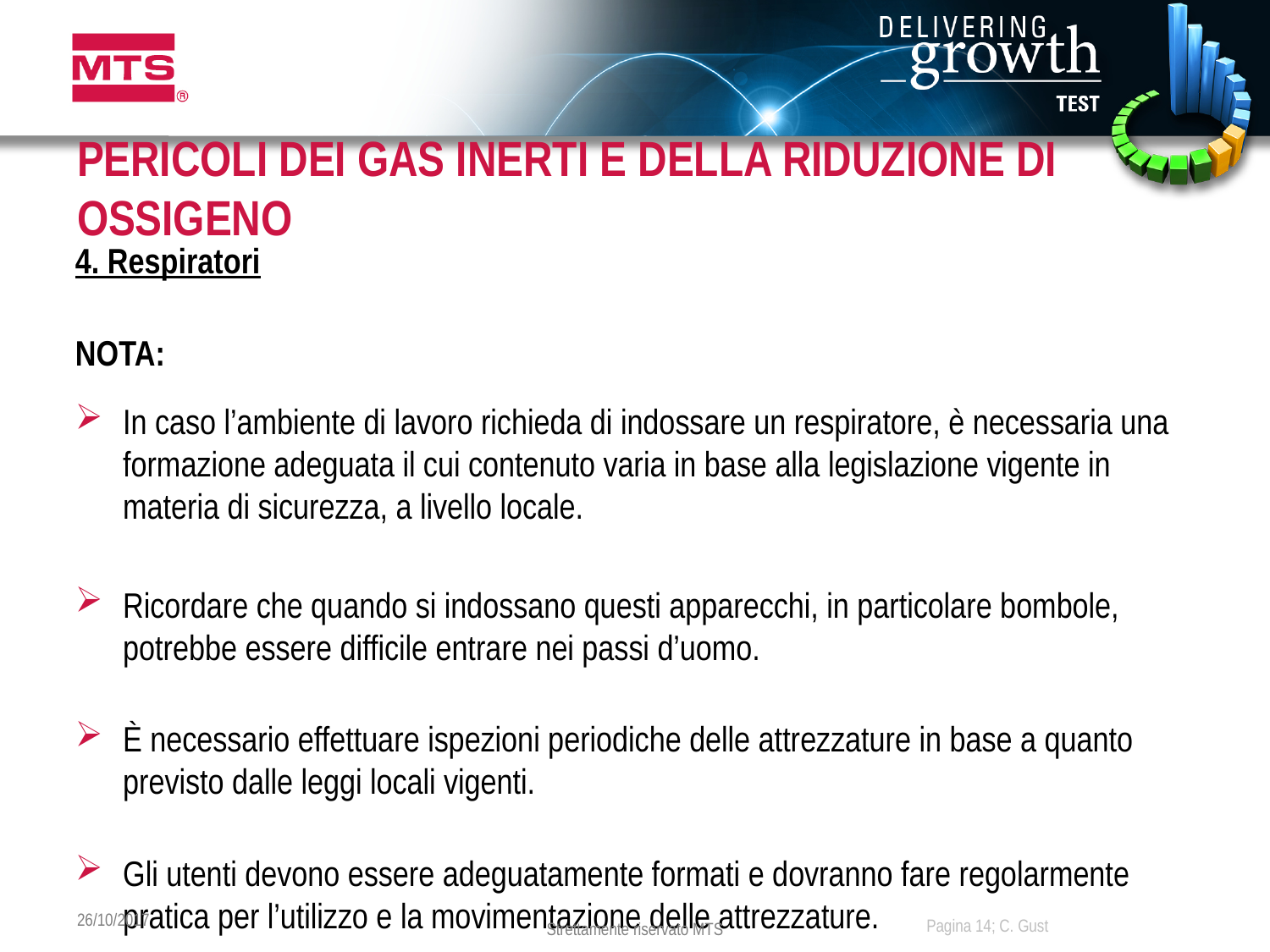

# PERICOLI DEI GAS INERTI E DELLA RIDUZIONE DI OSSIGENO

4. Respiratori
NOTA:

In caso l’ambiente di lavoro richieda di indossare un respiratore, è necessaria una formazione adeguata il cui contenuto varia in base alla legislazione vigente in materia di sicurezza, a livello locale.

Ricordare che quando si indossano questi apparecchi, in particolare bombole, potrebbe essere difficile entrare nei passi d’uomo.
È necessario effettuare ispezioni periodiche delle attrezzature in base a quanto previsto dalle leggi locali vigenti.
Gli utenti devono essere adeguatamente formati e dovranno fare regolarmente pratica per l’utilizzo e la movimentazione delle attrezzature.

26/10/2017

Pagina 14; C. Gust

Strettamente riservato MTS